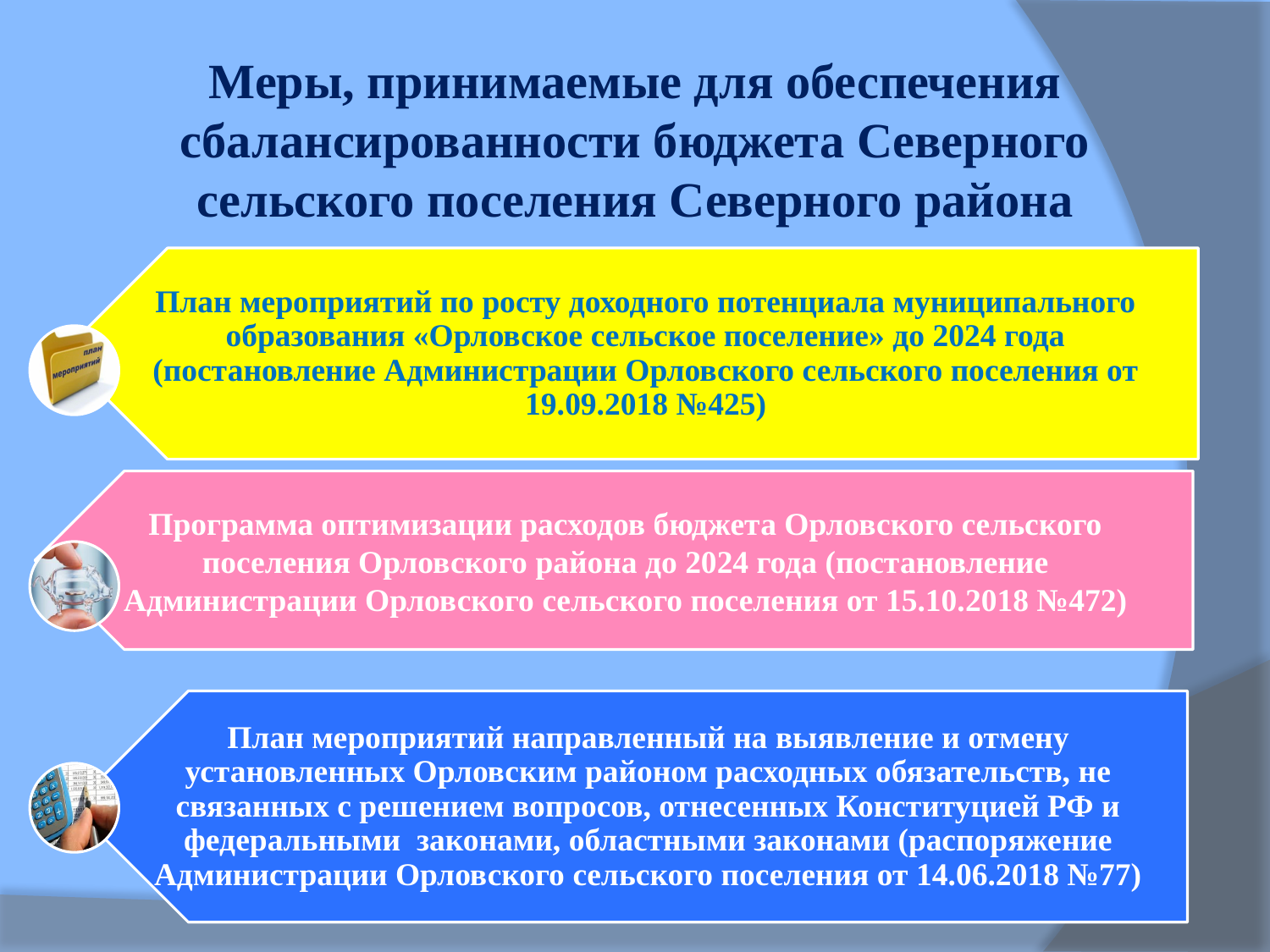

# Меры, принимаемые для обеспечения сбалансированности бюджета Северного сельского поселения Северного района
План мероприятий по росту доходного потенциала муниципального образования «Орловское сельское поселение» до 2024 года (постановление Администрации Орловского сельского поселения от 19.09.2018 №425)
Программа оптимизации расходов бюджета Орловского сельского поселения Орловского района до 2024 года (постановление Администрации Орловского сельского поселения от 15.10.2018 №472)
План мероприятий направленный на выявление и отмену установленных Орловским районом расходных обязательств, не связанных с решением вопросов, отнесенных Конституцией РФ и федеральными  законами, областными законами (распоряжение Администрации Орловского сельского поселения от 14.06.2018 №77)